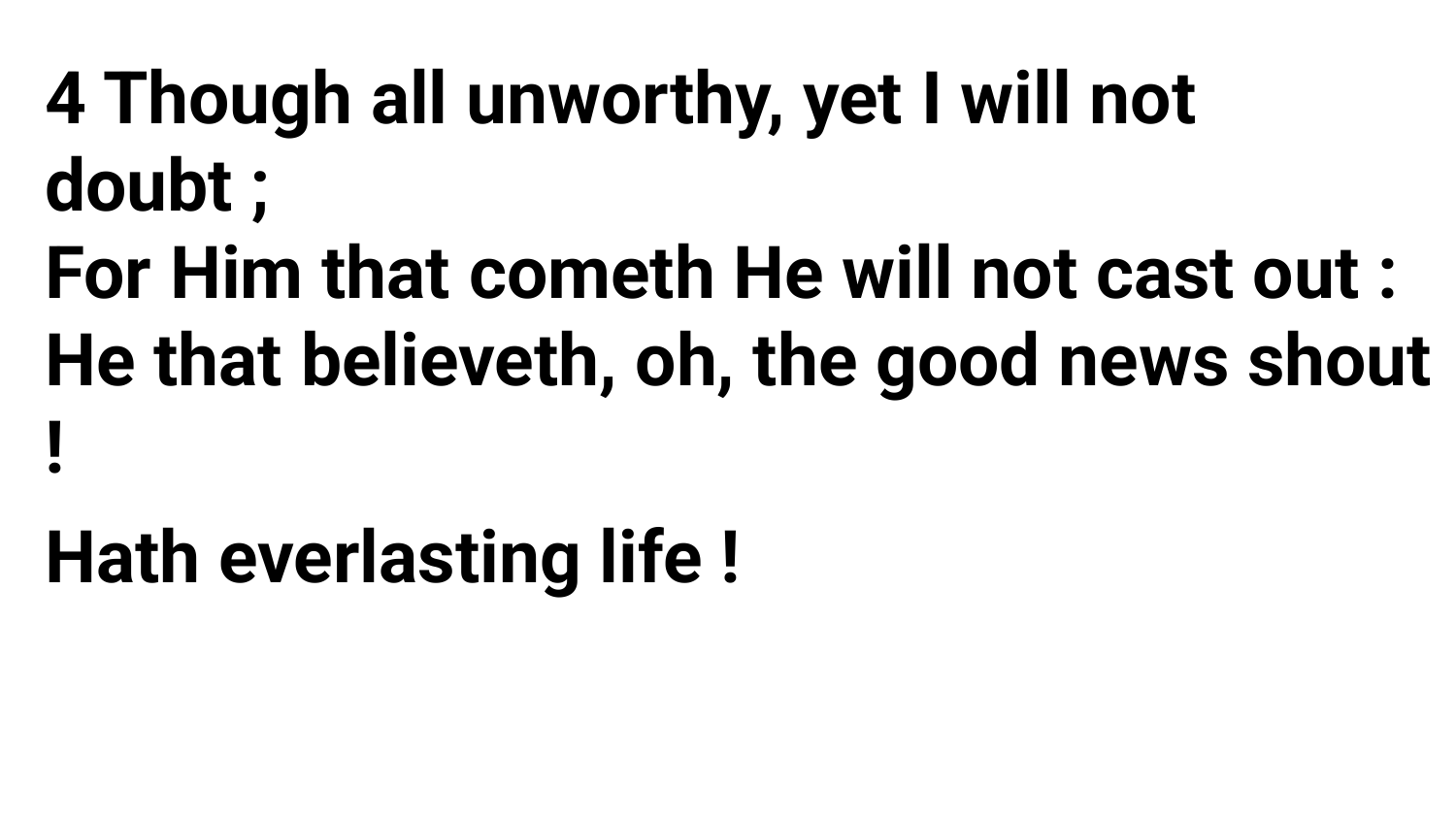

4 Though all unworthy, yet I will not doubt ;
For Him that cometh He will not cast out :
He that believeth, oh, the good news shout !
Hath everlasting life !